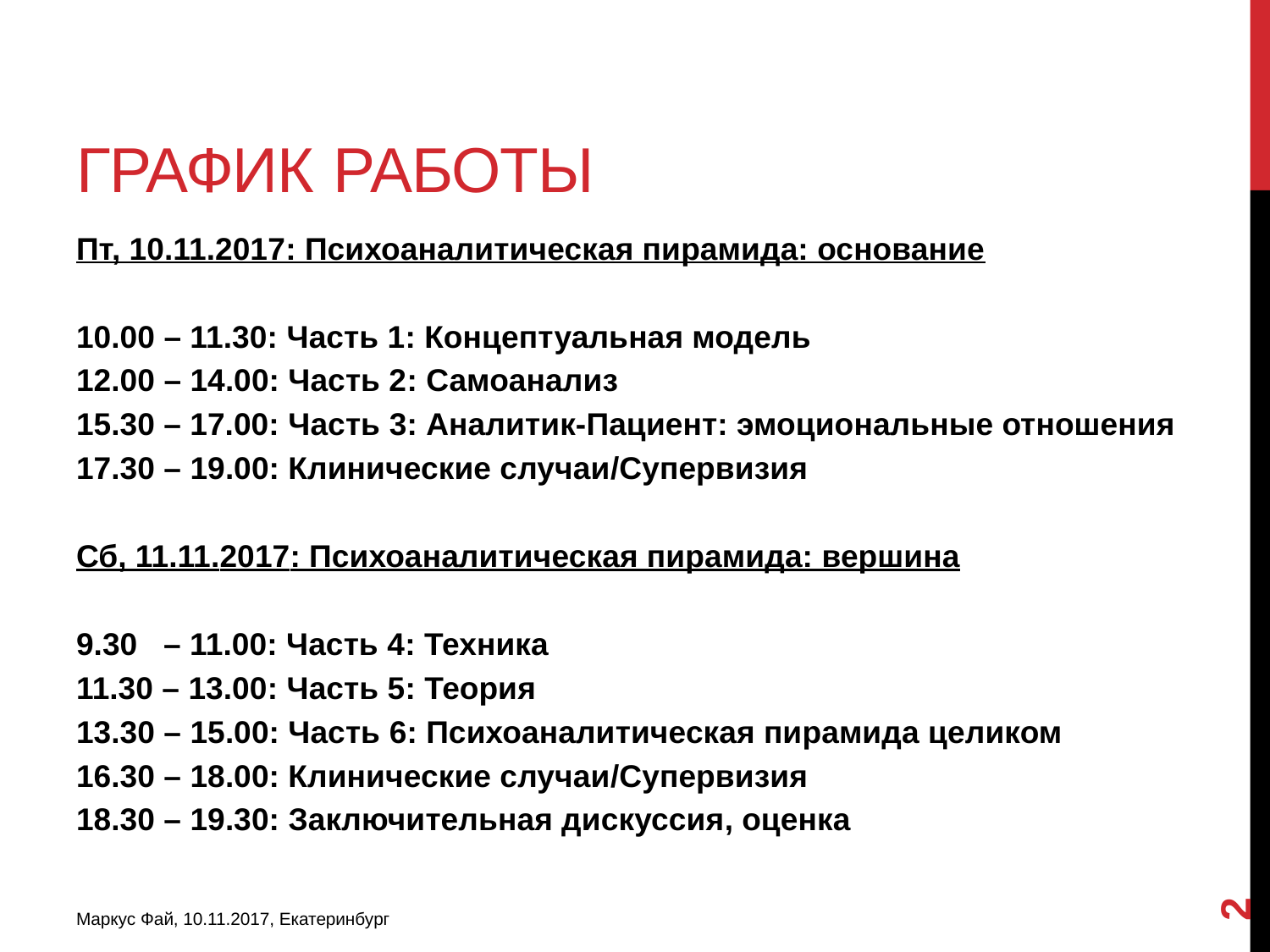

# ГРАФИК РАБОТЫ
Пт, 10.11.2017: Психоаналитическая пирамида: основание

10.00 – 11.30: Часть 1: Концептуальная модель
12.00 – 14.00: Часть 2: Самоанализ
15.30 – 17.00: Часть 3: Аналитик-Пациент: эмоциональные отношения
17.30 – 19.00: Клинические случаи/Супервизия

Сб, 11.11.2017: Психоаналитическая пирамида: вершина

9.30   – 11.00: Часть 4: Техника
11.30 – 13.00: Часть 5: Теория
13.30 – 15.00: Часть 6: Психоаналитическая пирамида целиком
16.30 – 18.00: Клинические случаи/Супервизия
18.30 – 19.30: Заключительная дискуссия, оценка

2
Маркус Фай, 10.11.2017, Екатеринбург